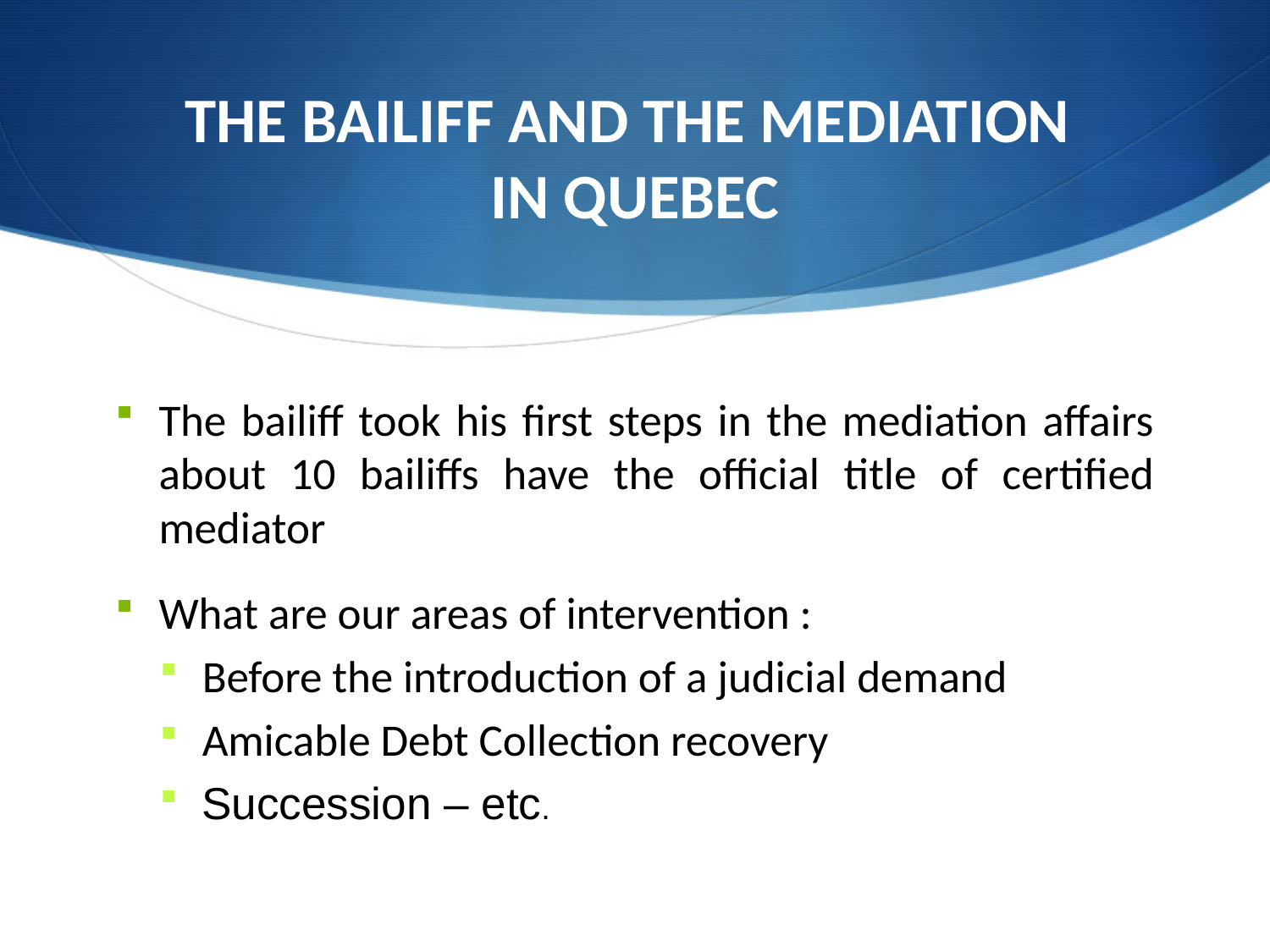

# THE BAILIFF AND THE MEDIATION IN QUEBEC
The bailiff took his first steps in the mediation affairs about 10 bailiffs have the official title of certified mediator
What are our areas of intervention :
Before the introduction of a judicial demand
Amicable Debt Collection recovery
Succession – etc.